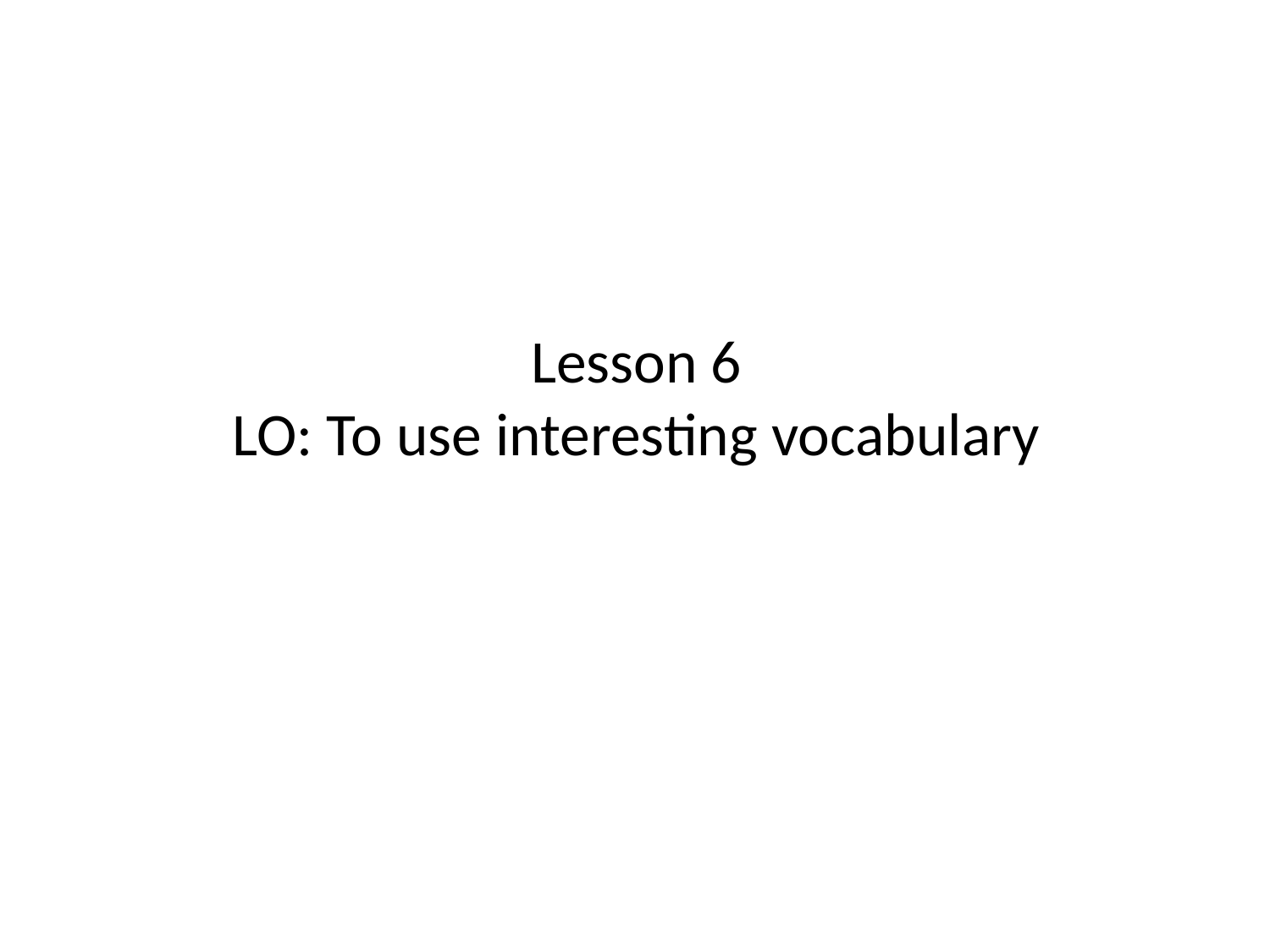

# Lesson 6 LO: To use interesting vocabulary